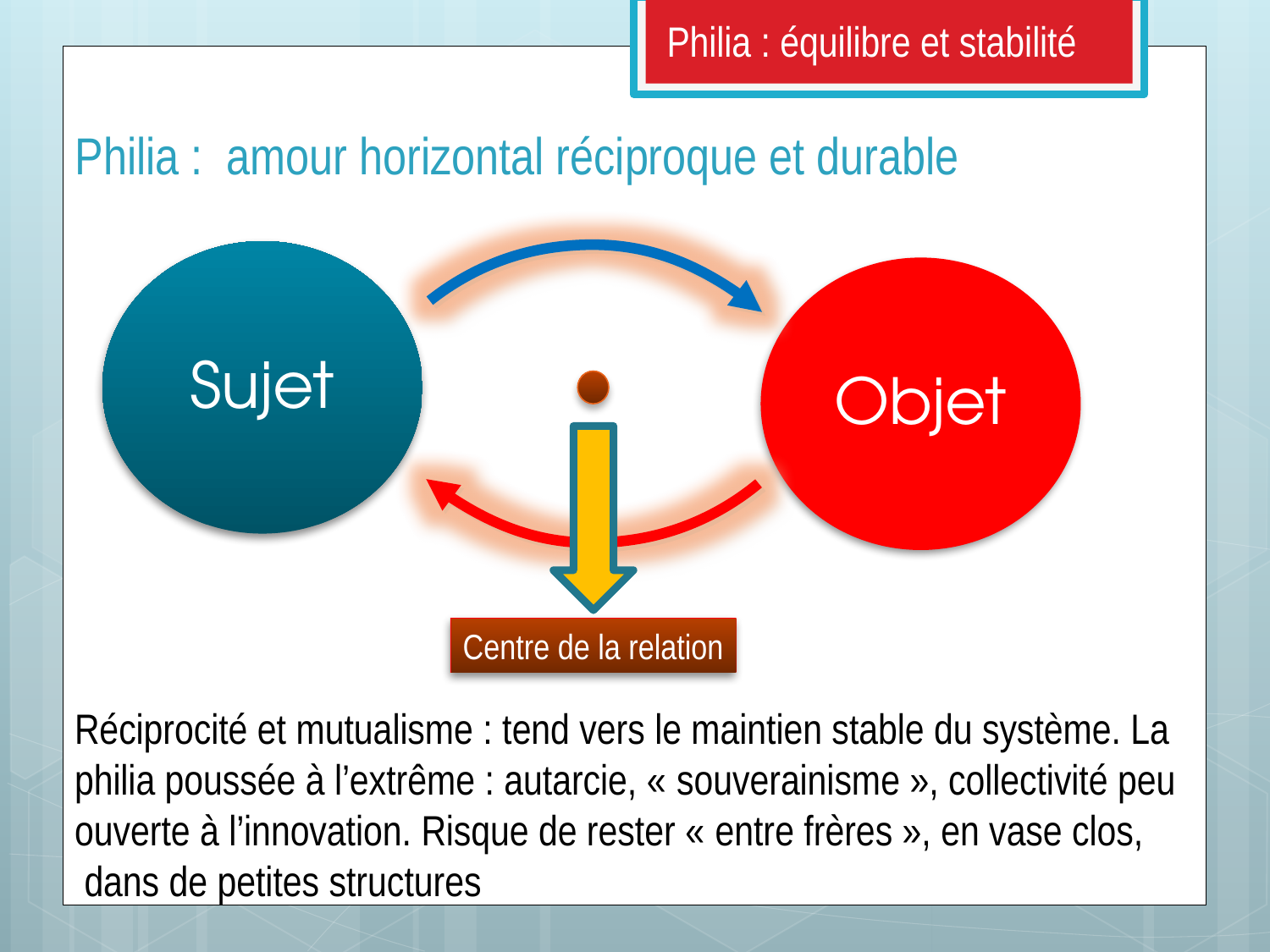

Philia : équilibre et stabilité
# Philia :  amour horizontal réciproque et durable

Sujet

Objet

Centre de la relation
Réciprocité et mutualisme : tend vers le maintien stable du système. La philia poussée à l’extrême : autarcie, « souverainisme », collectivité peu ouverte à l’innovation. Risque de rester « entre frères », en vase clos,      dans de petites structures